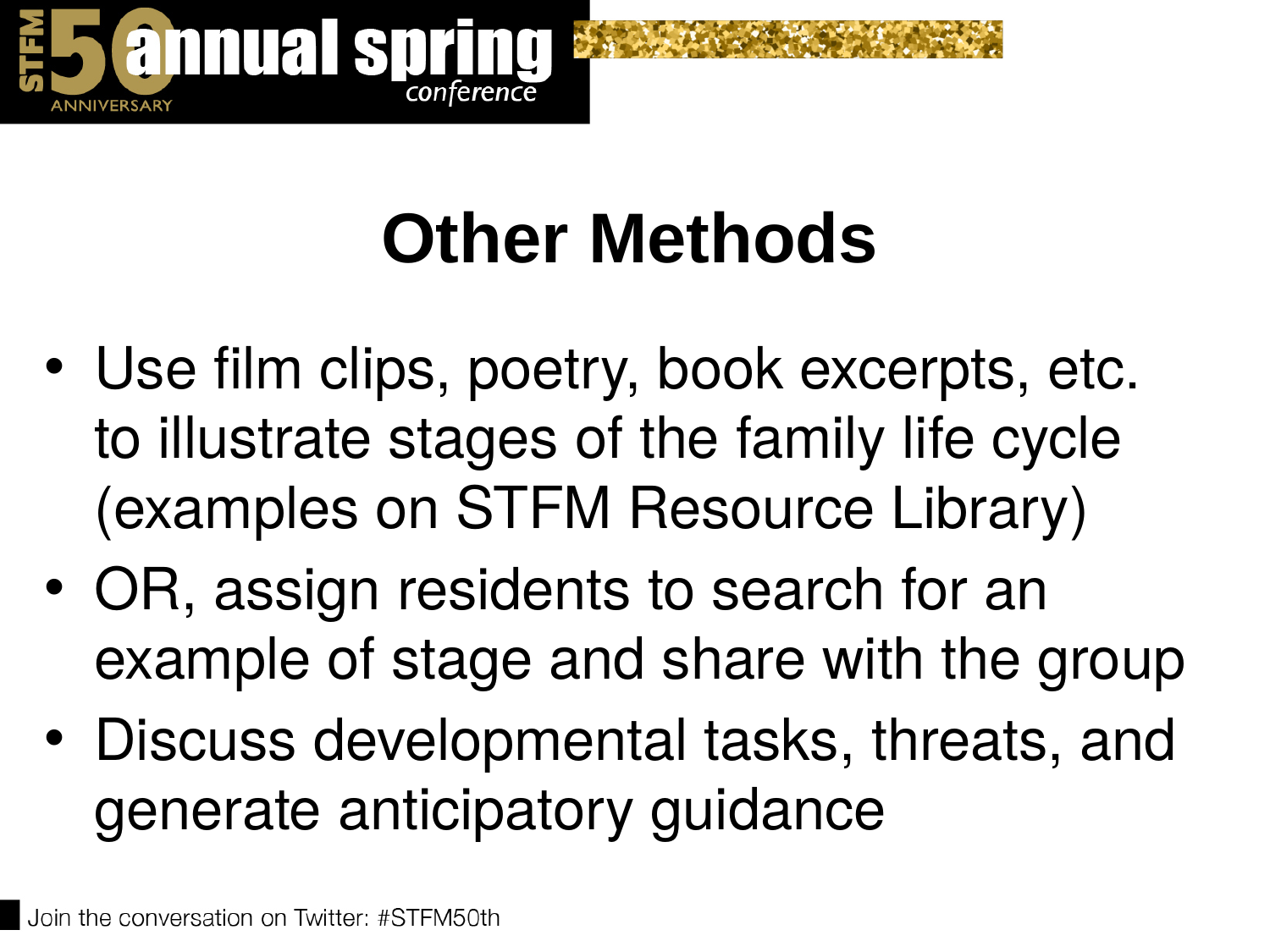

# Other Methods
Use film clips, poetry, book excerpts, etc. to illustrate stages of the family life cycle (examples on STFM Resource Library)
OR, assign residents to search for an example of stage and share with the group
Discuss developmental tasks, threats, and generate anticipatory guidance